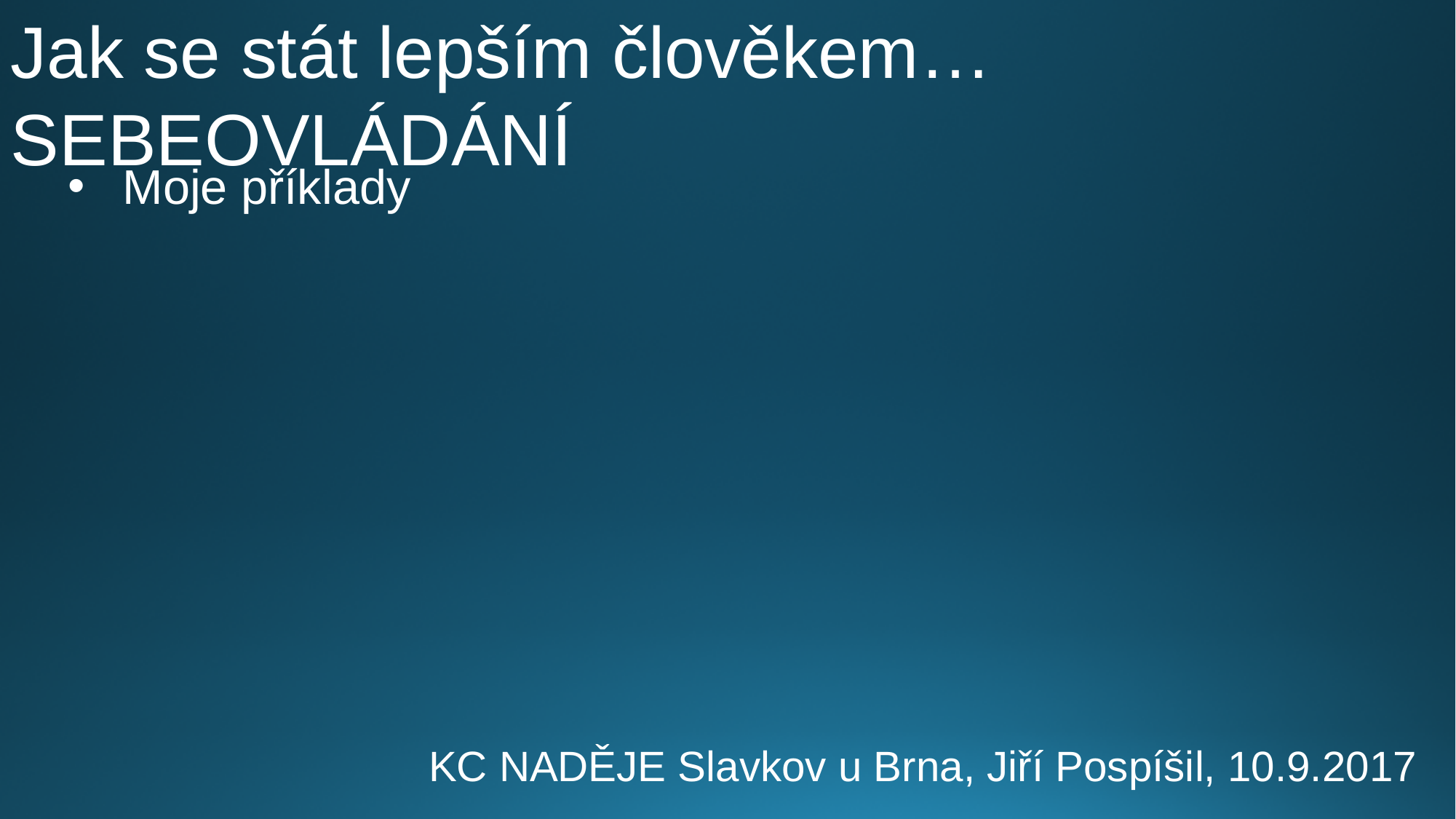

Jak se stát lepším člověkem… SEBEOVLÁDÁNÍ
Moje příklady

KC NADĚJE Slavkov u Brna, Jiří Pospíšil, 10.9.2017